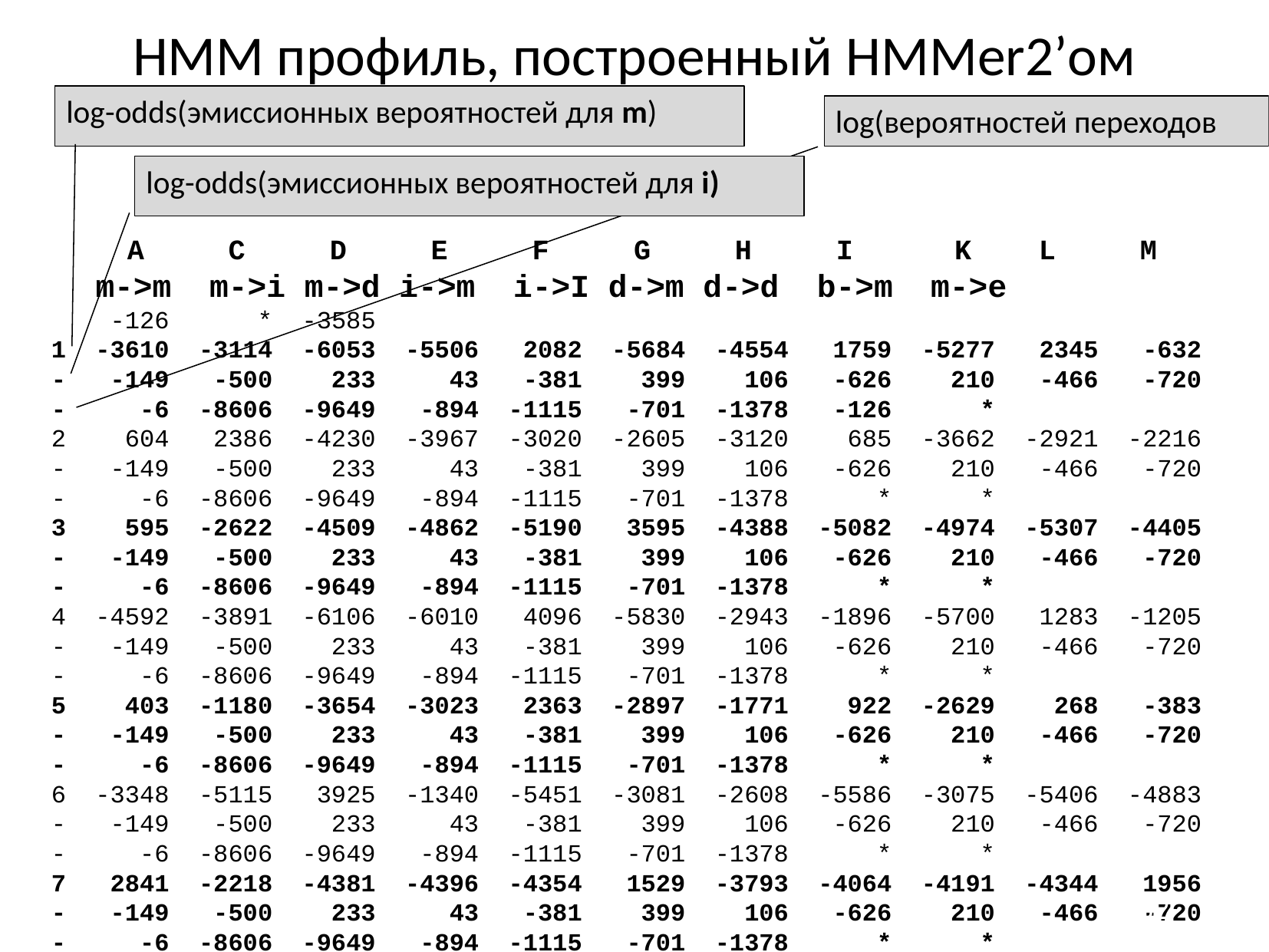

HMM профиль, построенный HMMer2’ом
log-odds(эмиссионных вероятностей для m)
log(вероятностей переходов
log-odds(эмиссионных вероятностей для i)
    A     C     D     E     F     G     H     I      K    L     M
   m->m  m->i m->d i->m  i->I d->m d->d  b->m  m->e
    -126      *  -3585
1  -3610  -3114  -6053  -5506   2082  -5684  -4554   1759  -5277   2345   -632
-   -149   -500    233     43   -381    399    106   -626    210   -466   -720
-     -6  -8606  -9649   -894  -1115   -701  -1378   -126      *
2    604   2386  -4230  -3967  -3020  -2605  -3120    685  -3662  -2921  -2216
-   -149   -500    233     43   -381    399    106   -626    210   -466   -720
-     -6  -8606  -9649   -894  -1115   -701  -1378      *      *
3    595  -2622  -4509  -4862  -5190   3595  -4388  -5082  -4974  -5307  -4405
-   -149   -500    233     43   -381    399    106   -626    210   -466   -720
-     -6  -8606  -9649   -894  -1115   -701  -1378      *      *
4  -4592  -3891  -6106  -6010   4096  -5830  -2943  -1896  -5700   1283  -1205
-   -149   -500    233     43   -381    399    106   -626    210   -466   -720
-     -6  -8606  -9649   -894  -1115   -701  -1378      *      *
5    403  -1180  -3654  -3023   2363  -2897  -1771    922  -2629    268   -383
-   -149   -500    233     43   -381    399    106   -626    210   -466   -720
-     -6  -8606  -9649   -894  -1115   -701  -1378      *      *
6  -3348  -5115   3925  -1340  -5451  -3081  -2608  -5586  -3075  -5406  -4883
-   -149   -500    233     43   -381    399    106   -626    210   -466   -720
-     -6  -8606  -9649   -894  -1115   -701  -1378      *      *
7   2841  -2218  -4381  -4396  -4354   1529  -3793  -4064  -4191  -4344   1956
-   -149   -500    233     43   -381    399    106   -626    210   -466   -720
-     -6  -8606  -9649   -894  -1115   -701  -1378      *      *
32